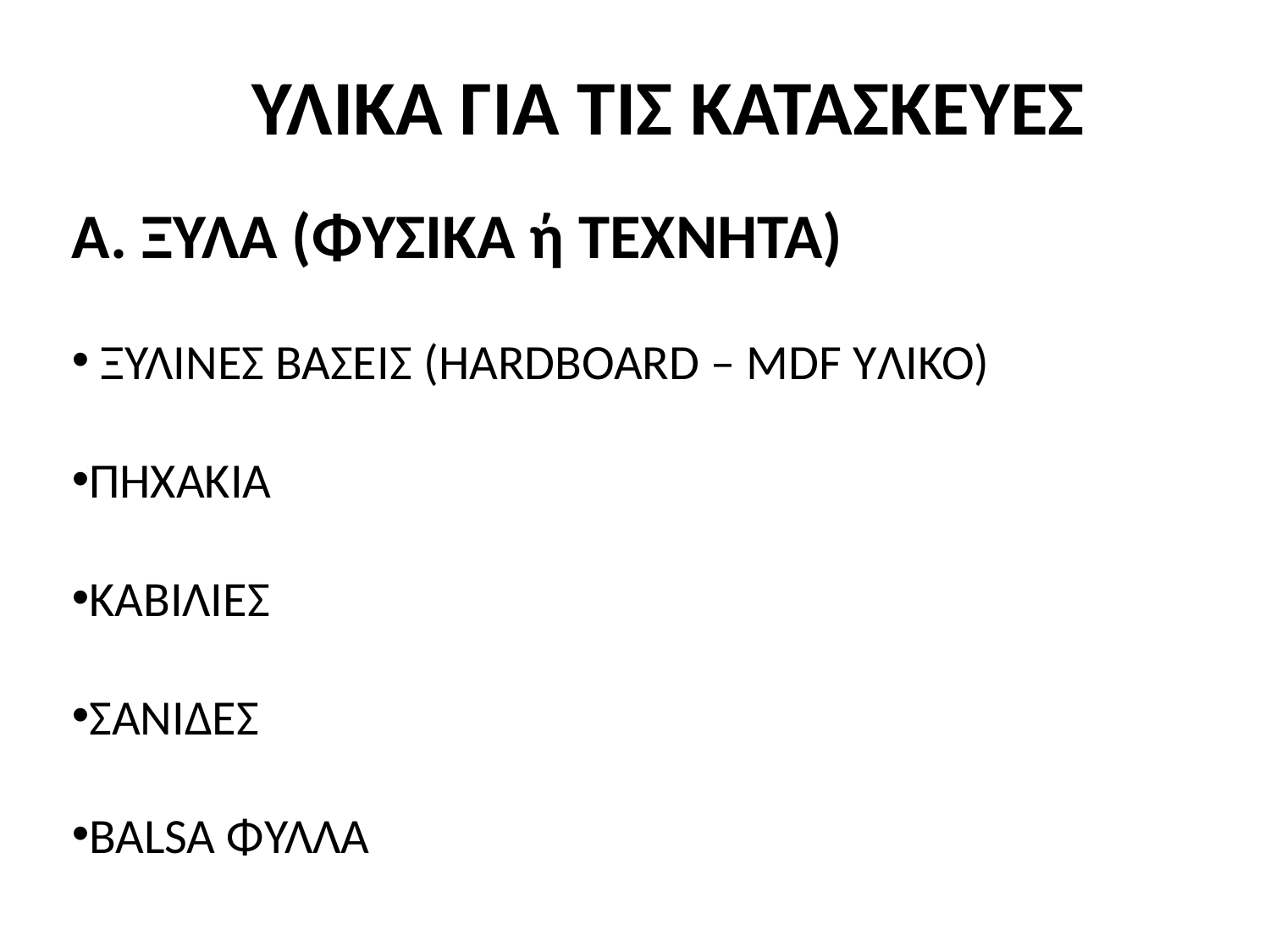

# ΥΛΙΚΑ ΓΙΑ ΤΙΣ ΚΑΤΑΣΚΕΥΕΣ
Α. ΞΥΛΑ (ΦΥΣΙΚΑ ή ΤΕΧΝΗΤΑ)
 ΞΥΛΙΝΕΣ ΒΑΣΕΙΣ (HARDBOARD – MDF YΛΙΚΟ)
ΠΗΧΑΚΙΑ
ΚΑΒΙΛΙΕΣ
ΣΑΝΙΔΕΣ
ΒΑLSA ΦΥΛΛΑ